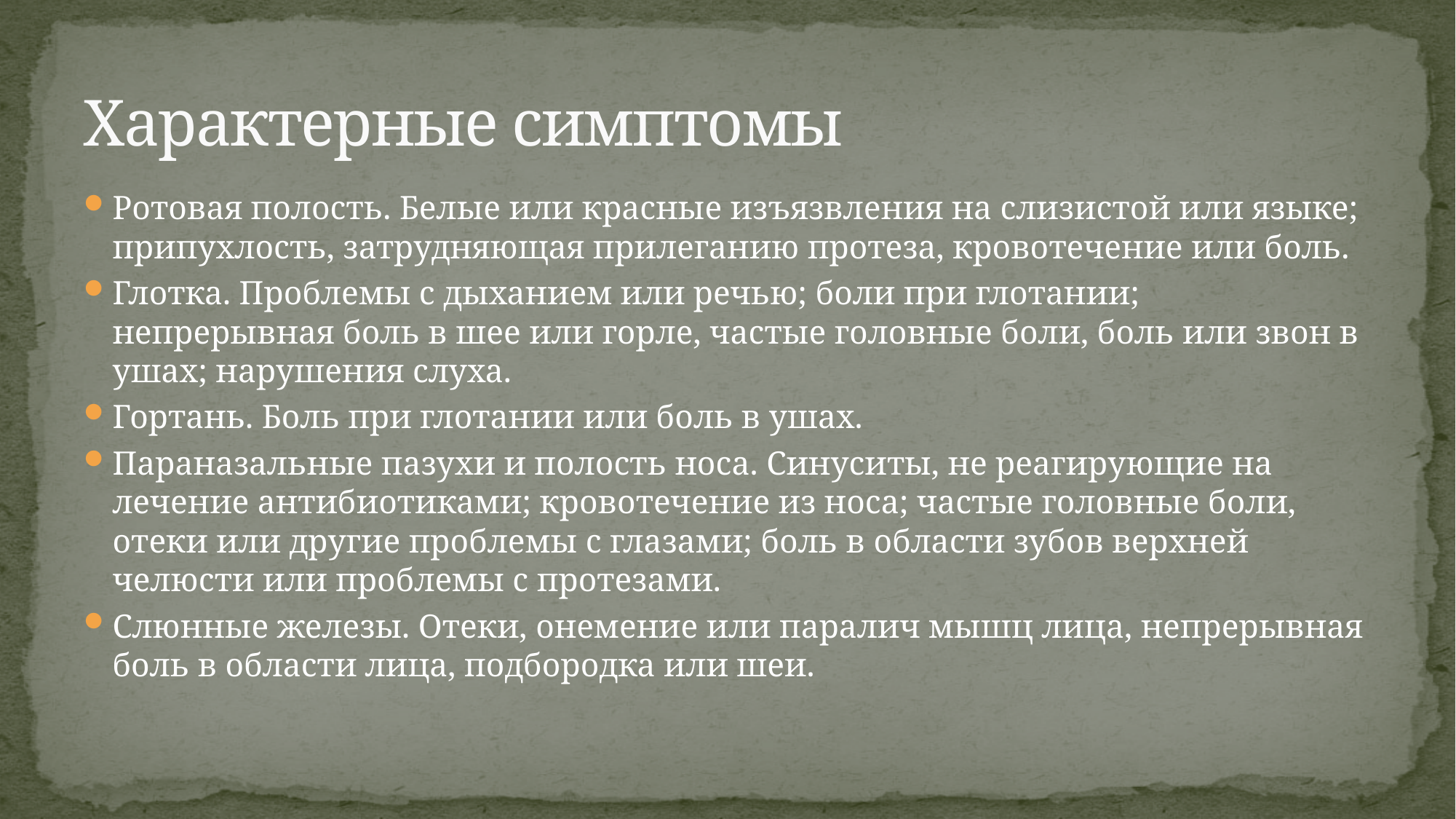

# Характерные симптомы
Ротовая полость. Белые или красные изъязвления на слизистой или языке; припухлость, затрудняющая прилеганию протеза, кровотечение или боль.
Глотка. Проблемы с дыханием или речью; боли при глотании; непрерывная боль в шее или горле, частые головные боли, боль или звон в ушах; нарушения слуха.
Гортань. Боль при глотании или боль в ушах.
Параназальные пазухи и полость носа. Синуситы, не реагирующие на лечение антибиотиками; кровотечение из носа; частые головные боли, отеки или другие проблемы с глазами; боль в области зубов верхней челюсти или проблемы с протезами.
Слюнные железы. Отеки, онемение или паралич мышц лица, непрерывная боль в области лица, подбородка или шеи.